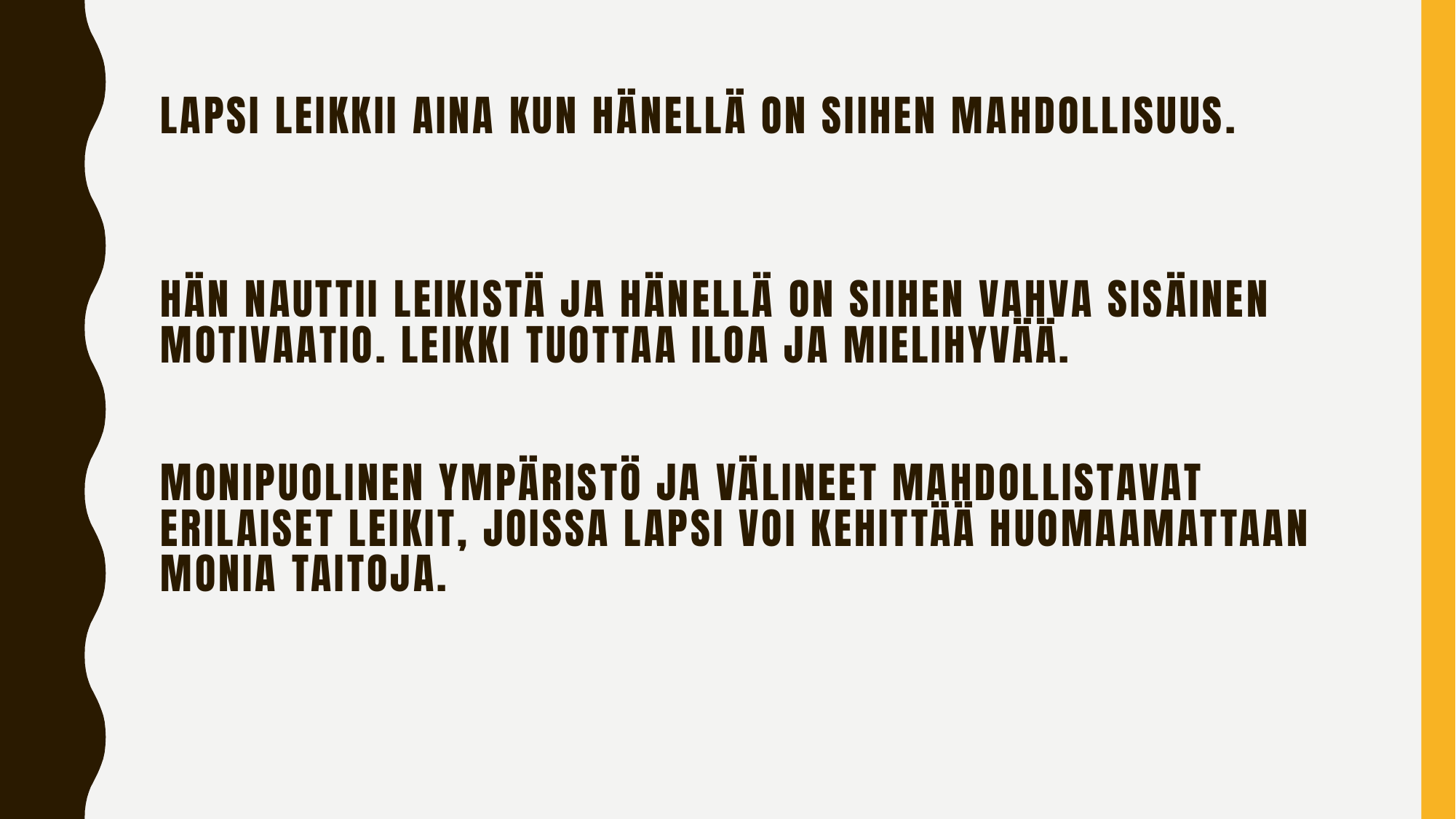

# Lapsi leikkii aina kun hänellä on siihen mahdollisuus. Hän nauttii leikistä ja hänellä on siihen vahva sisäinen motivaatio. Leikki tuottaa iloa ja mielihyvää. Monipuolinen ympäristö ja välineet mahdollistavat erilaiset leikit, joissa lapsi voi kehittää huomaamattaan monia taitoja.